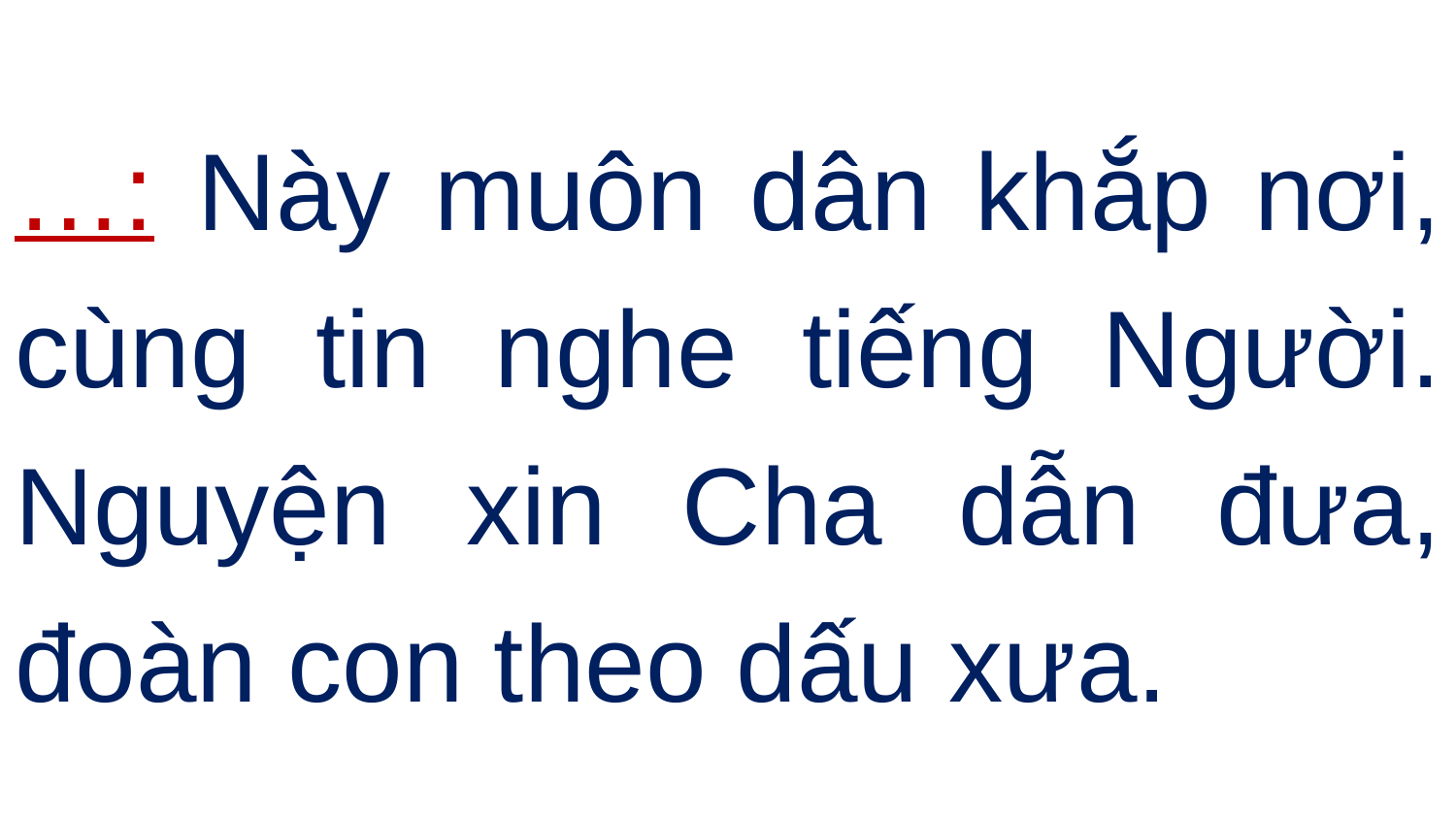

# …: Này muôn dân khắp nơi, cùng tin nghe tiếng Người. Nguyện xin Cha dẫn đưa, đoàn con theo dấu xưa.